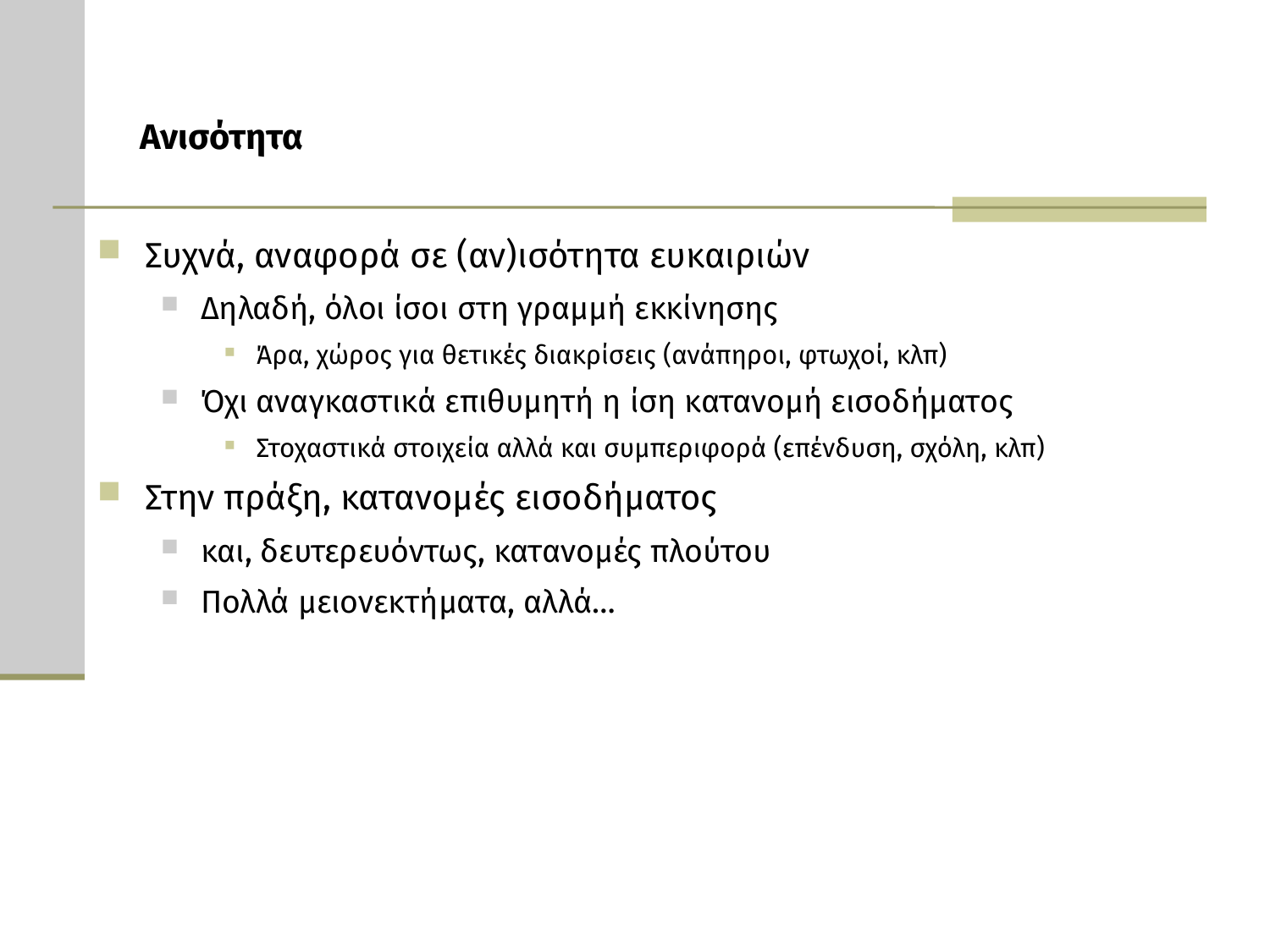

# Ανισότητα
Συχνά, αναφορά σε (αν)ισότητα ευκαιριών
Δηλαδή, όλοι ίσοι στη γραμμή εκκίνησης
Άρα, χώρος για θετικές διακρίσεις (ανάπηροι, φτωχοί, κλπ)
Όχι αναγκαστικά επιθυμητή η ίση κατανομή εισοδήματος
Στοχαστικά στοιχεία αλλά και συμπεριφορά (επένδυση, σχόλη, κλπ)
Στην πράξη, κατανομές εισοδήματος
και, δευτερευόντως, κατανομές πλούτου
Πολλά μειονεκτήματα, αλλά…